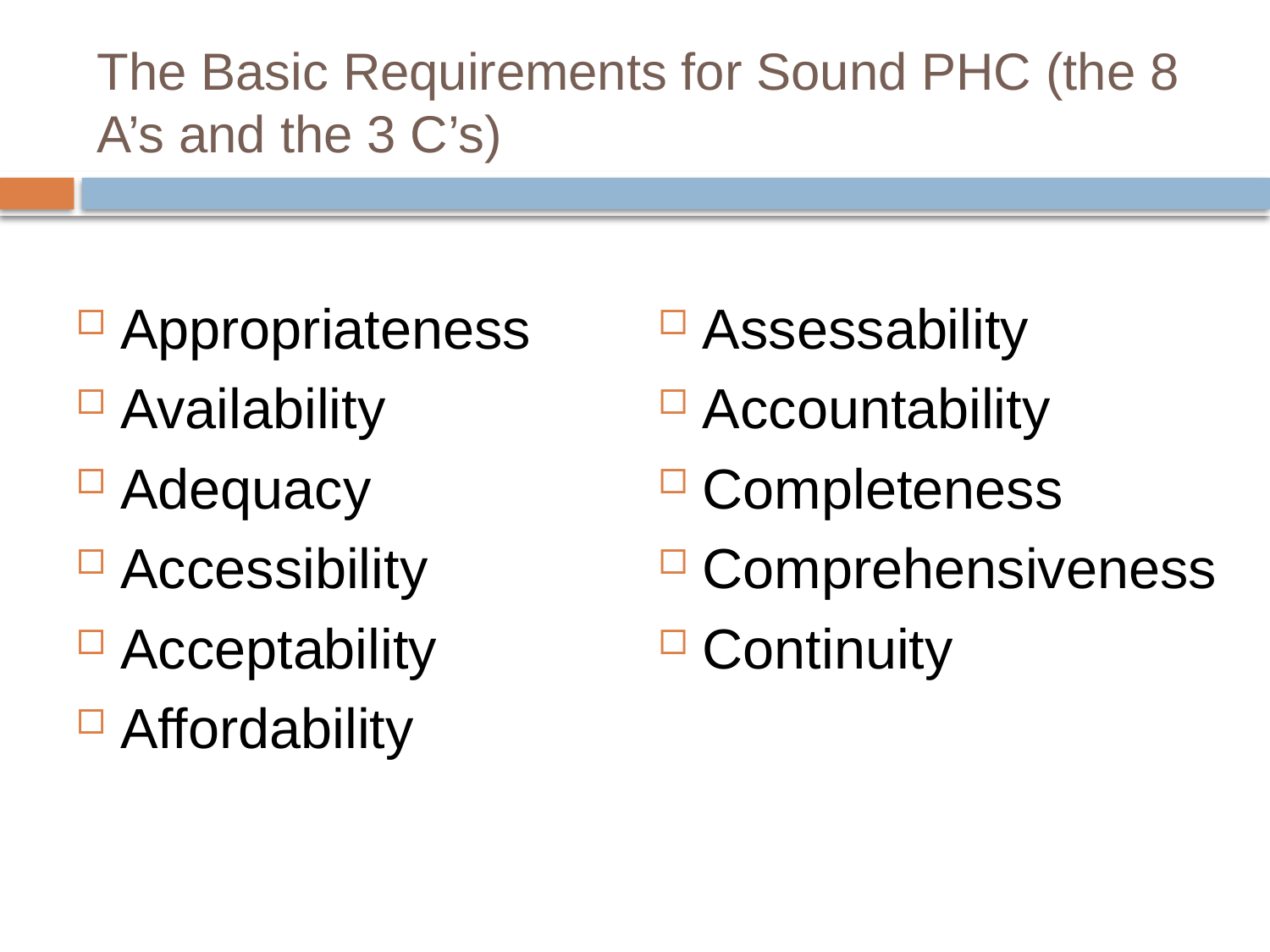

# The Basic Requirements for Sound PHC (the 8 A’s and the 3 C’s)
Appropriateness
Availability
Adequacy
Accessibility
Acceptability
Affordability

Assessability
Accountability
Completeness
Comprehensiveness
Continuity